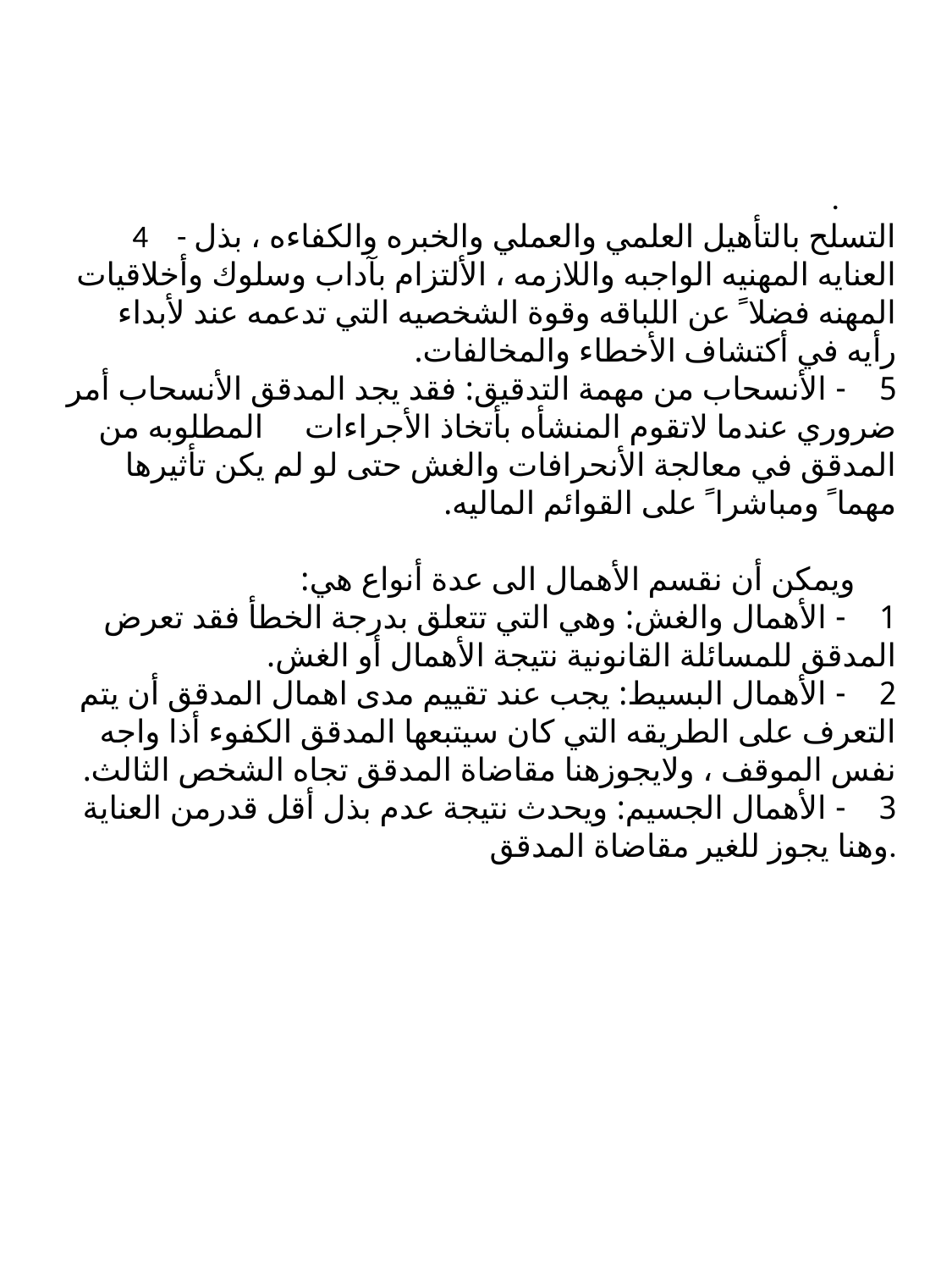

# . 4    - التسلح بالتأهيل العلمي والعملي والخبره والكفاءه ، بذل العنايه المهنيه الواجبه واللازمه ، الألتزام بآداب وسلوك وأخلاقيات المهنه فضلا ً عن اللباقه وقوة الشخصيه التي تدعمه عند لأبداء رأيه في أكتشاف الأخطاء والمخالفات. 5    - الأنسحاب من مهمة التدقيق: فقد يجد المدقق الأنسحاب أمر ضروري عندما لاتقوم المنشأه بأتخاذ الأجراءات     المطلوبه من المدقق في معالجة الأنحرافات والغش حتى لو لم يكن تأثيرها مهما ً ومباشرا ً على القوائم الماليه. ويمكن أن نقسم الأهمال الى عدة أنواع هي: 1    - الأهمال والغش: وهي التي تتعلق بدرجة الخطأ فقد تعرض المدقق للمسائلة القانونية نتيجة الأهمال أو الغش. 2    - الأهمال البسيط: يجب عند تقييم مدى اهمال المدقق أن يتم التعرف على الطريقه التي كان سيتبعها المدقق الكفوء أذا واجه نفس الموقف ، ولايجوزهنا مقاضاة المدقق تجاه الشخص الثالث. 3    - الأهمال الجسيم: ويحدث نتيجة عدم بذل أقل قدرمن العناية وهنا يجوز للغير مقاضاة المدقق.